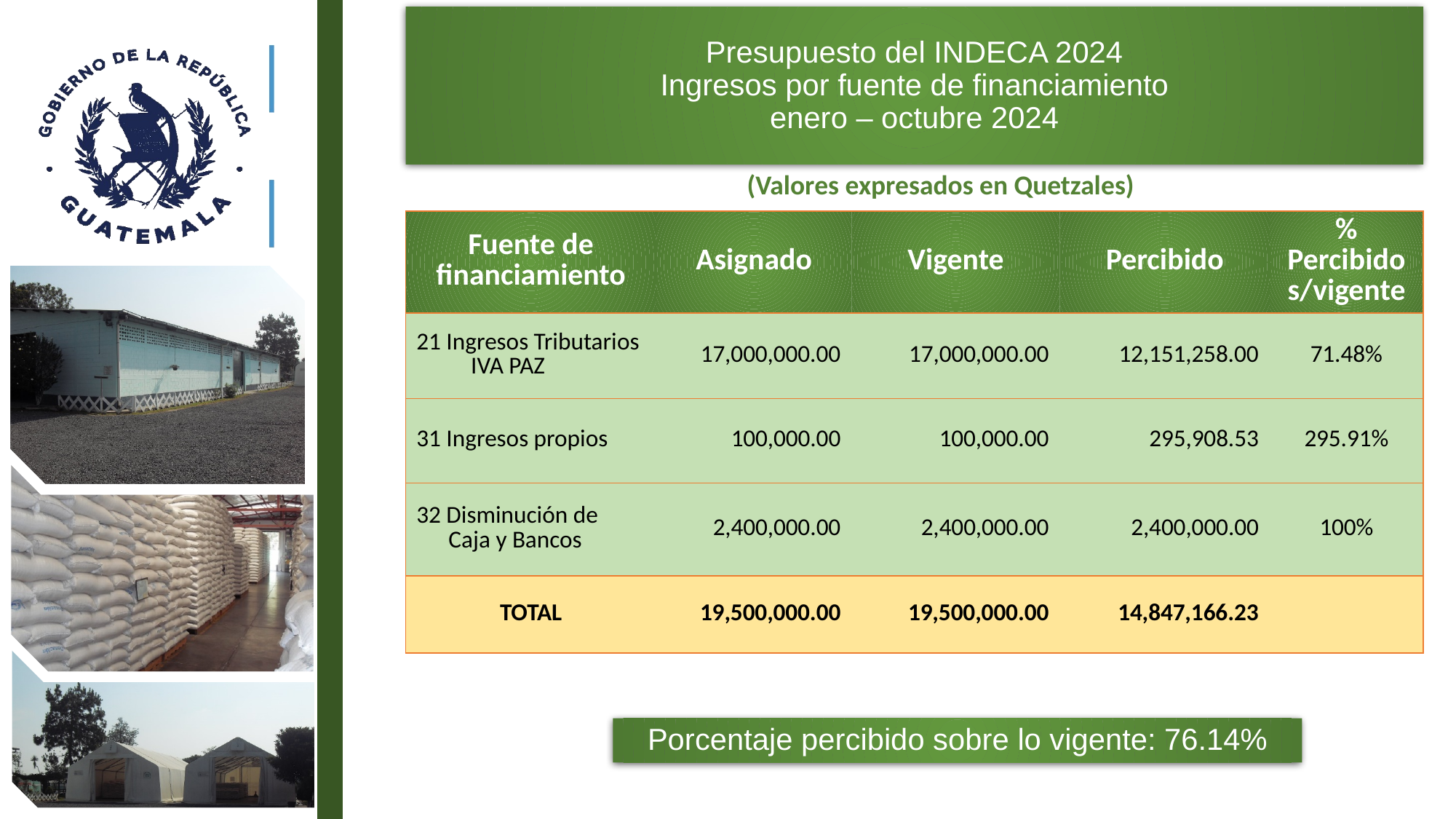

Presupuesto del INDECA 2024
Ingresos por fuente de financiamiento
enero – octubre 2024
(Valores expresados en Quetzales)
| Fuente de financiamiento | Asignado | Vigente | Percibido | % Percibido s/vigente |
| --- | --- | --- | --- | --- |
| 21 Ingresos Tributarios IVA PAZ | 17,000,000.00 | 17,000,000.00 | 12,151,258.00 | 71.48% |
| 31 Ingresos propios | 100,000.00 | 100,000.00 | 295,908.53 | 295.91% |
| 32 Disminución de Caja y Bancos | 2,400,000.00 | 2,400,000.00 | 2,400,000.00 | 100% |
| TOTAL | 19,500,000.00 | 19,500,000.00 | 14,847,166.23 |  |
Porcentaje percibido sobre lo vigente: 76.14%
9